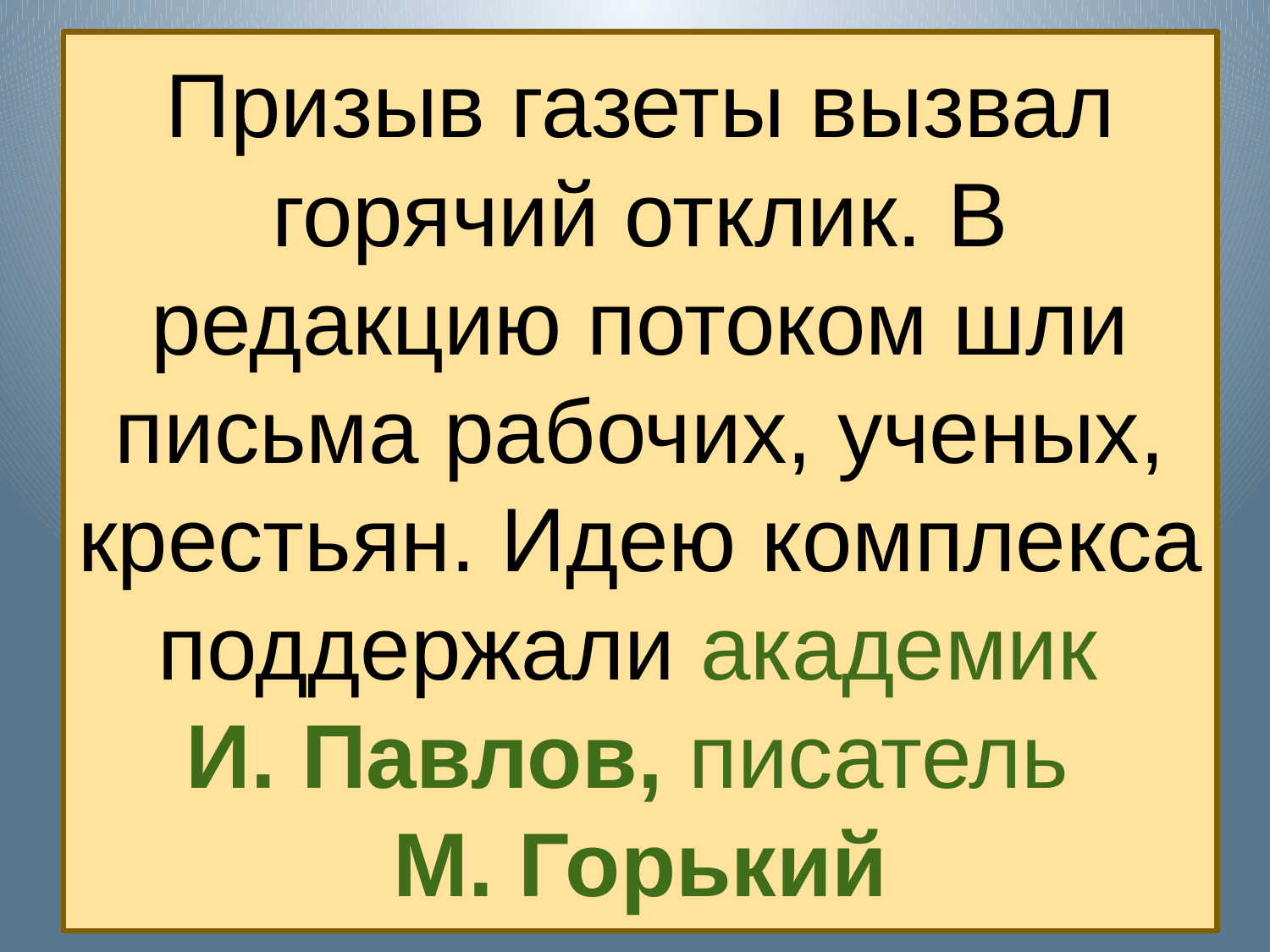

# Призыв газеты вызвал горячий отклик. В редакцию потоком шли письма рабочих, ученых, крестьян. Идею комплекса поддержали академик И. Павлов, писатель М. Горький